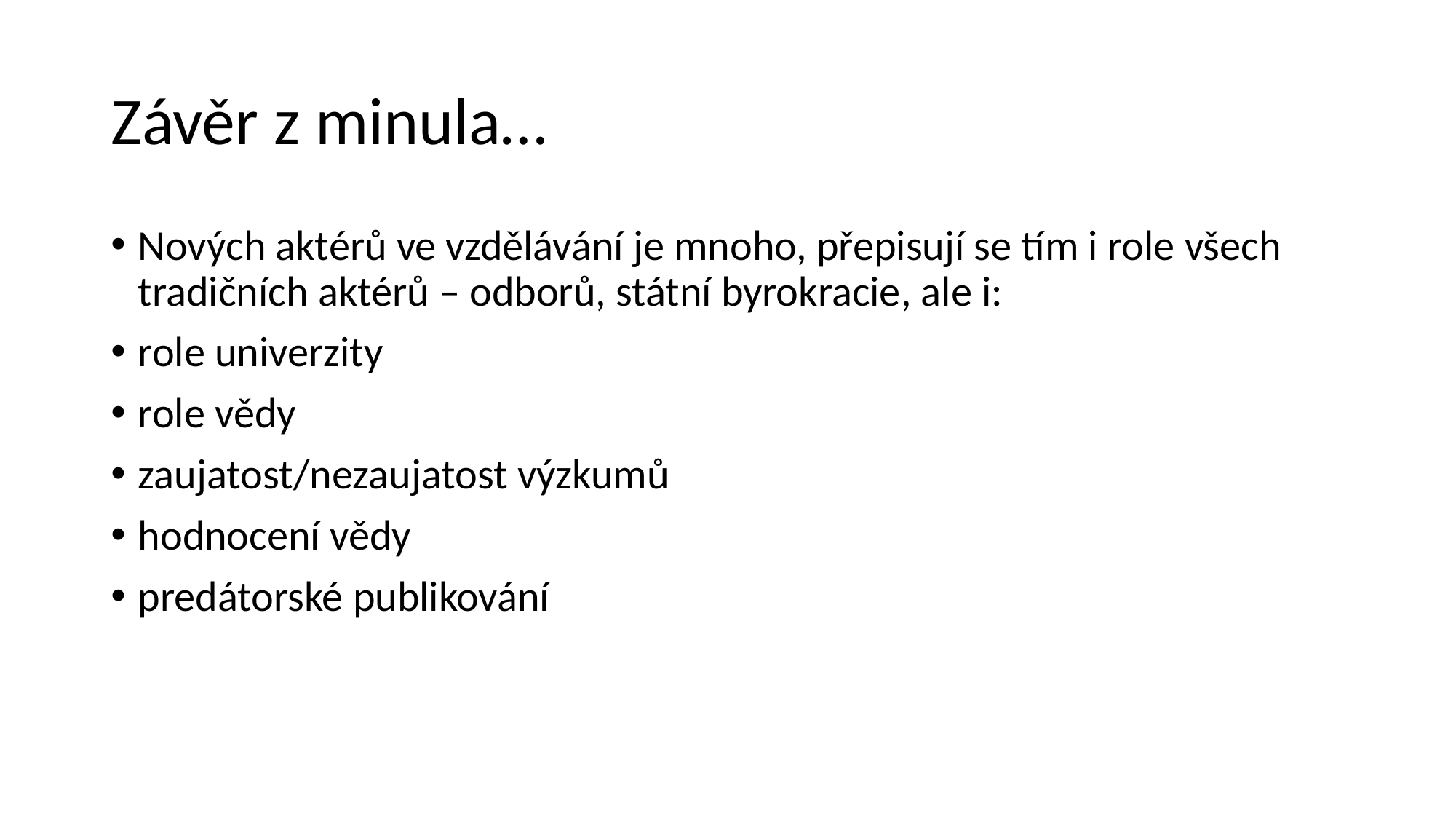

# Závěr z minula…
Nových aktérů ve vzdělávání je mnoho, přepisují se tím i role všech tradičních aktérů – odborů, státní byrokracie, ale i:
role univerzity
role vědy
zaujatost/nezaujatost výzkumů
hodnocení vědy
predátorské publikování